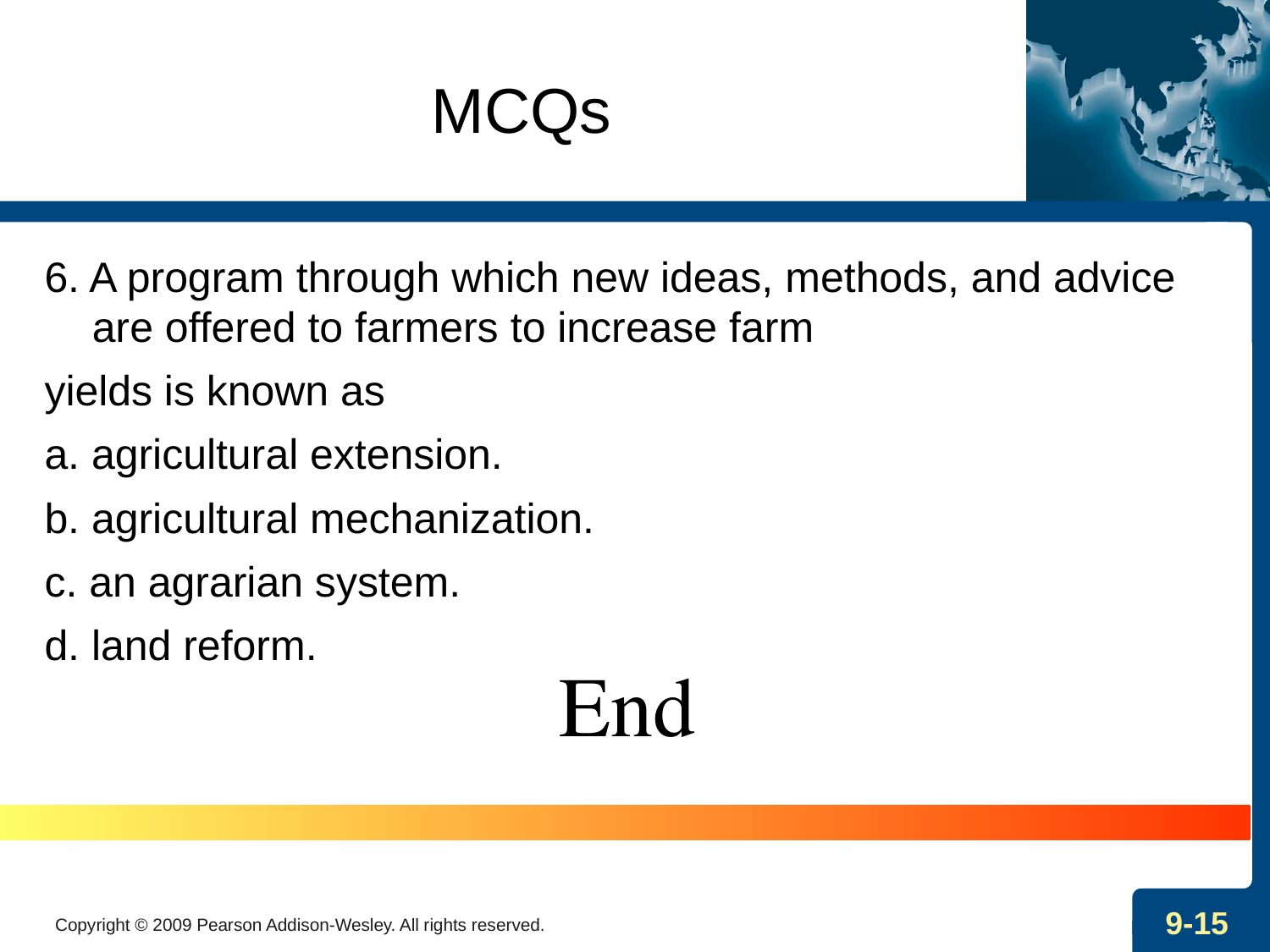

# MCQs
6. A program through which new ideas, methods, and advice are offered to farmers to increase farm
yields is known as
a. agricultural extension.
b. agricultural mechanization.
c. an agrarian system.
d. land reform.

End

Copyright © 2009 Pearson Addison-Wesley. All rights reserved.
9-15